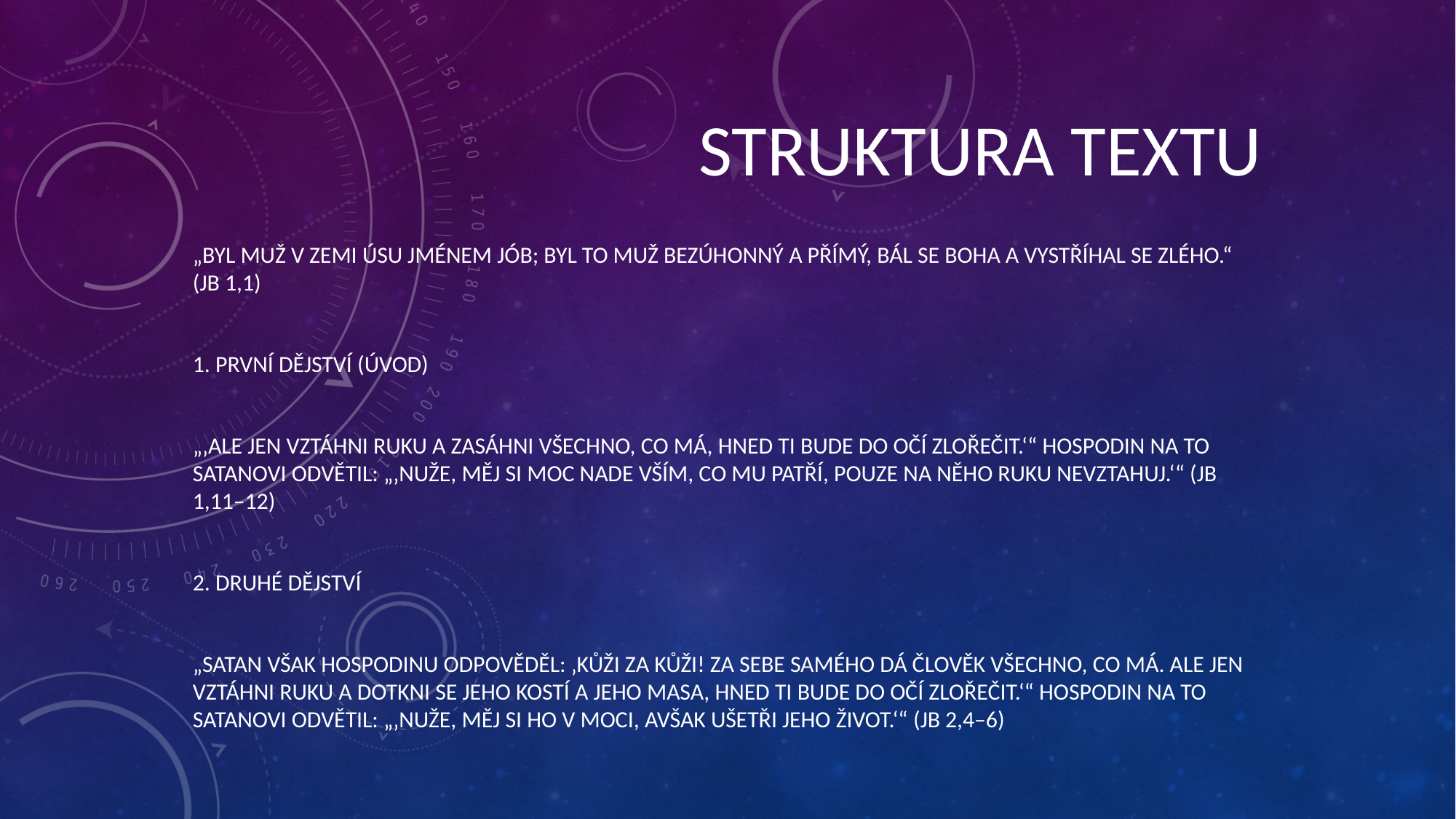

# Struktura textu
„Byl muž v zemi Úsu jménem Jób; byl to muž bezúhonný a přímý, bál se Boha a vystříhal se zlého.“ (Jb 1,1)

1. První dějství (úvod)

„‚Ale jen vztáhni ruku a zasáhni všechno, co má, hned ti bude do očí zlořečit.‘“ Hospodin na to satanovi odvětil: „‚Nuže, měj si moc nade vším, co mu patří, pouze na něho ruku nevztahuj.‘“ (Jb 1,11­–12)

2. Druhé dějství

„Satan však Hospodinu odpověděl: ‚Kůži za kůži! Za sebe samého dá člověk všechno, co má. Ale jen vztáhni ruku a dotkni se jeho kostí a jeho masa, hned ti bude do očí zlořečit.‘“ Hospodin na to satanovi odvětil: „‚Nuže, měj si ho v moci, avšak ušetři jeho život.‘“ (Jb 2,4–6)